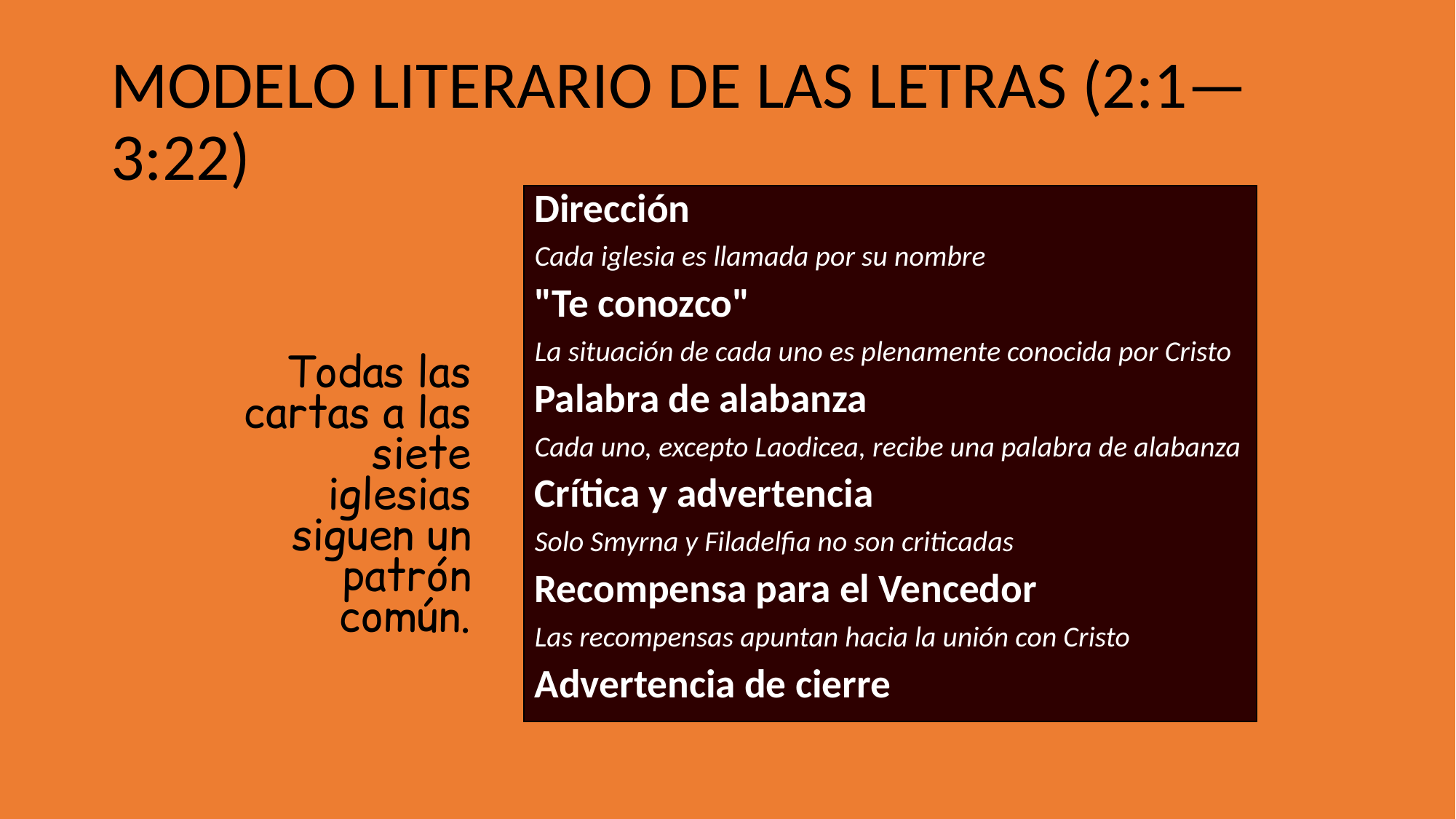

MODELO LITERARIO DE LAS LETRAS (2:1—3:22)
Dirección
Cada iglesia es llamada por su nombre
"Te conozco"
La situación de cada uno es plenamente conocida por Cristo
Palabra de alabanza
Cada uno, excepto Laodicea, recibe una palabra de alabanza
Crítica y advertencia
Solo Smyrna y Filadelfia no son criticadas
Recompensa para el Vencedor
Las recompensas apuntan hacia la unión con Cristo
Advertencia de cierre
Todas las cartas a las siete iglesias siguen un patrón común.